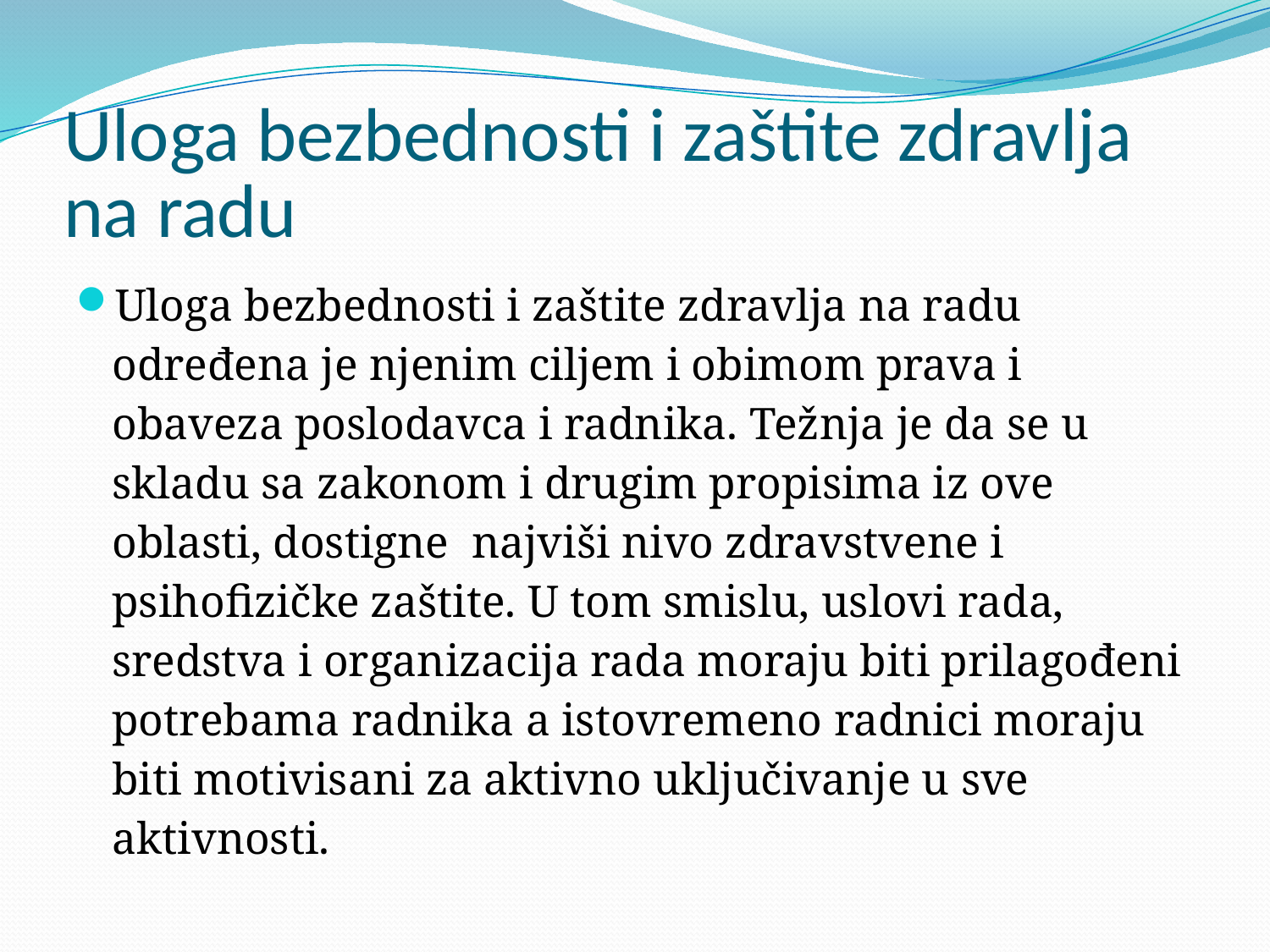

# Uloga bezbednosti i zaštite zdravlja na radu
Uloga bezbednosti i zaštite zdravlja na radu određena je njenim ciljem i obimom prava i obaveza poslodavca i radnika. Težnja je da se u skladu sa zakonom i drugim propisima iz ove oblasti, dostigne  najviši nivo zdravstvene i psihofizičke zaštite. U tom smislu, uslovi rada, sredstva i organizacija rada moraju biti prilagođeni potrebama radnika a istovremeno radnici moraju biti motivisani za aktivno uključivanje u sve aktivnosti.